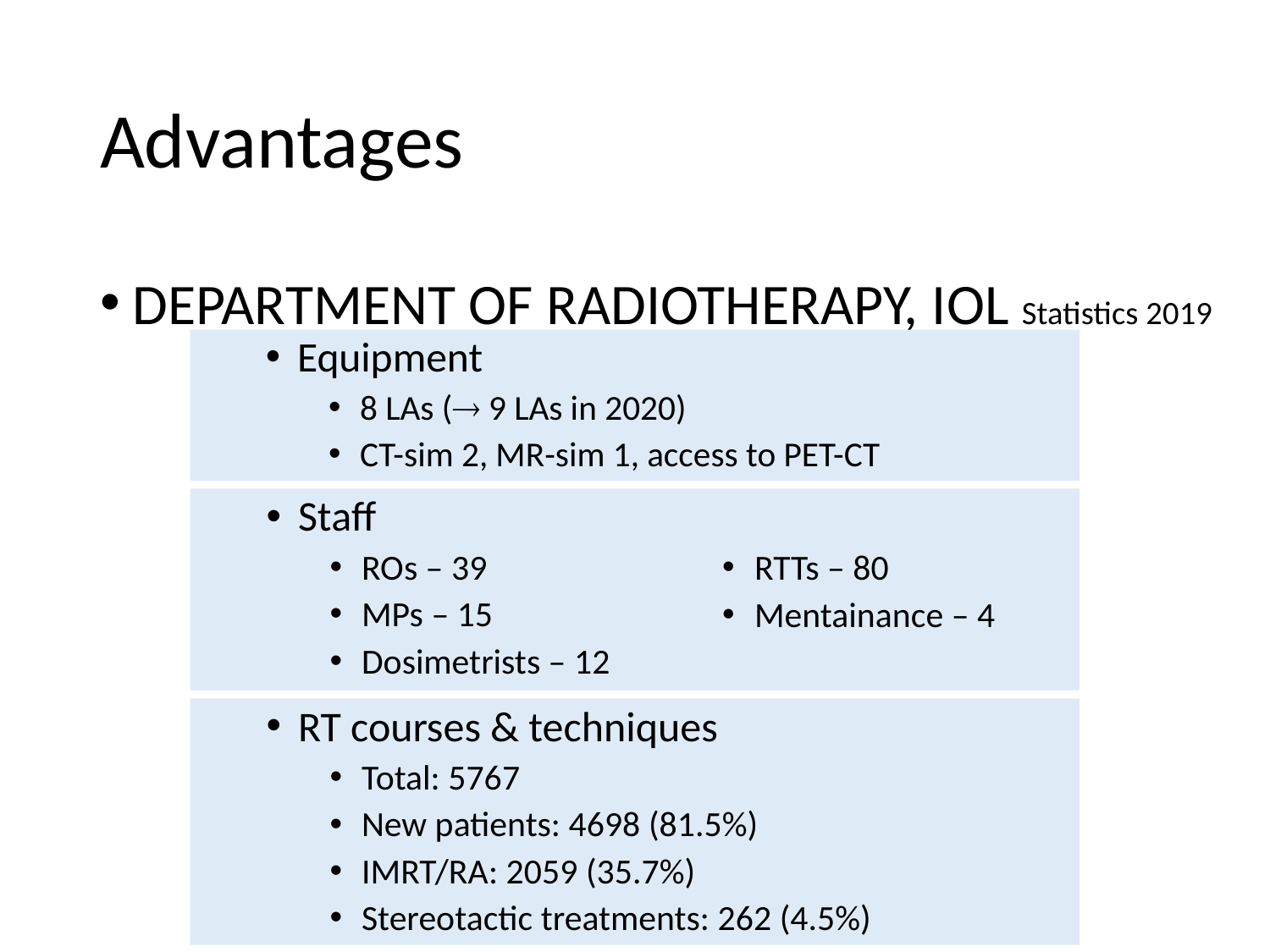

# Advantages
DEPARTMENT OF RADIOTHERAPY, IOL Statistics 2019

Equipment
8 LAs (→ 9 LAs in 2020)
CT-sim 2, MR-sim 1, access to PET-CT
Staff
ROs – 39
MPs – 15
Dosimetrists – 12
RTTs – 80
Mentainance – 4
RT courses & techniques
Total: 5767
New patients: 4698 (81.5%)
IMRT/RA: 2059 (35.7%)
Stereotactic treatments: 262 (4.5%)